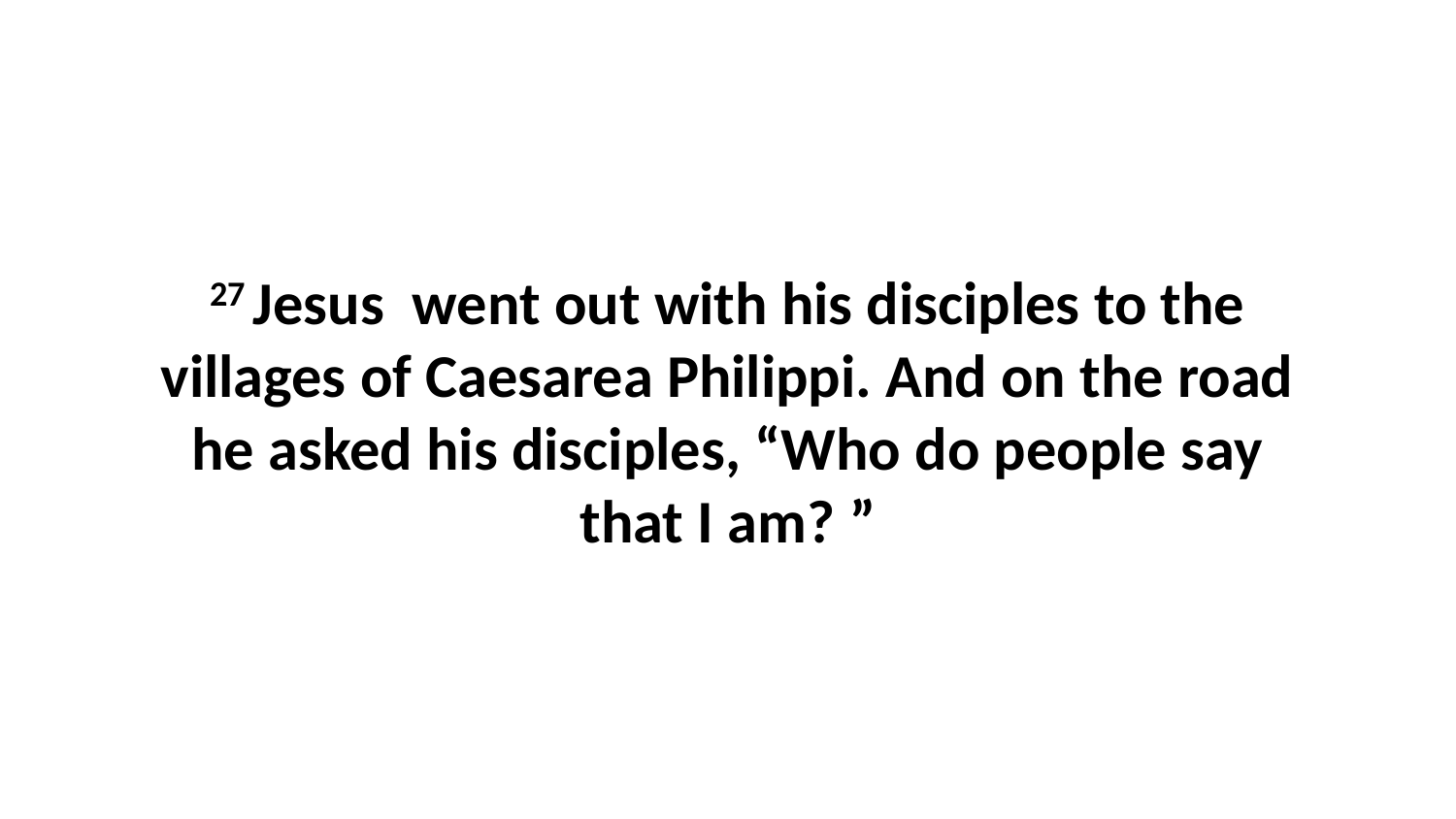

27 Jesus  went out with his disciples to the villages of Caesarea Philippi. And on the road he asked his disciples, “Who do people say that I am? ”